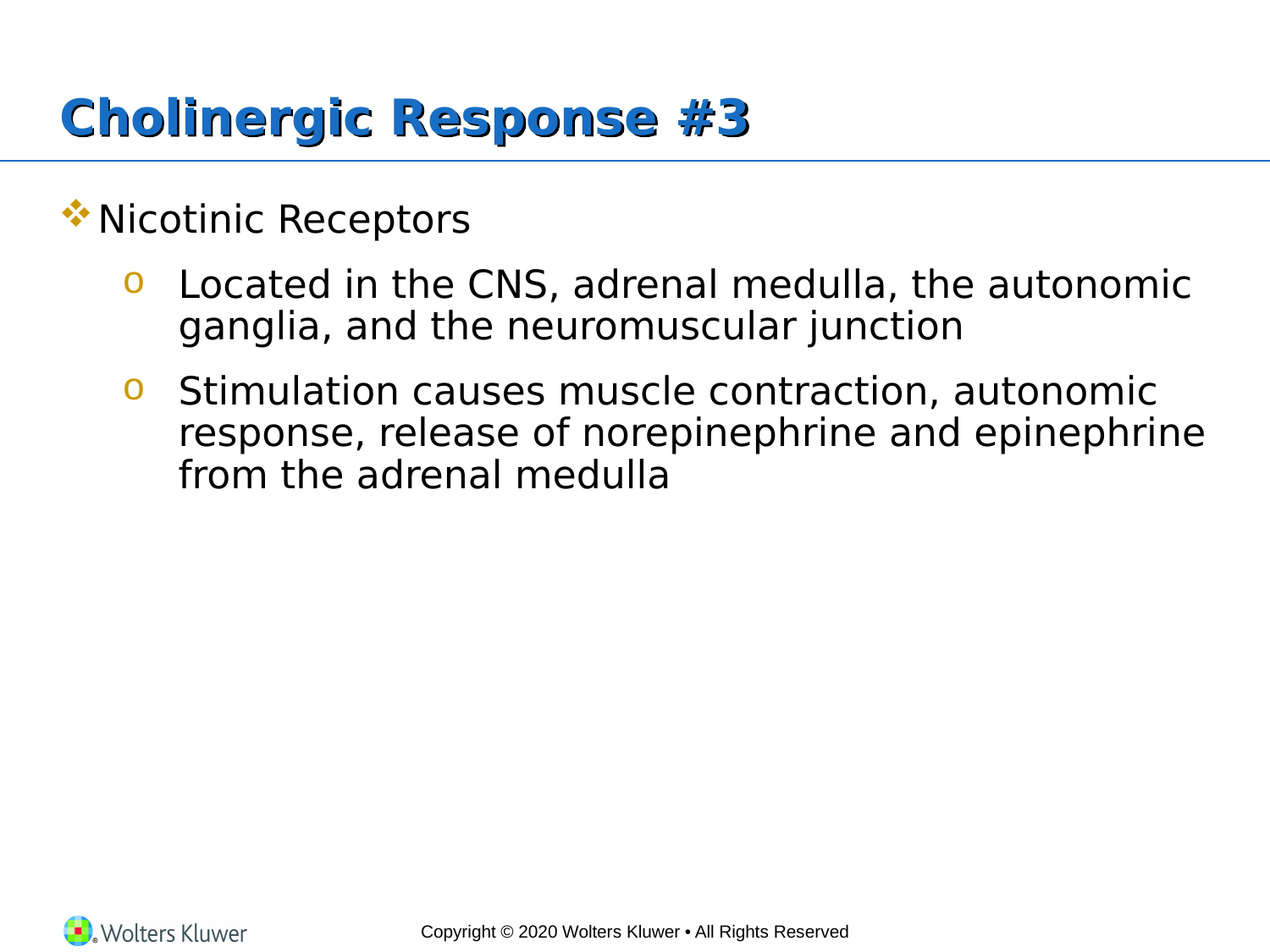

# Cholinergic Response #3
Nicotinic Receptors
Located in the CNS, adrenal medulla, the autonomic ganglia, and the neuromuscular junction
Stimulation causes muscle contraction, autonomic response, release of norepinephrine and epinephrine from the adrenal medulla